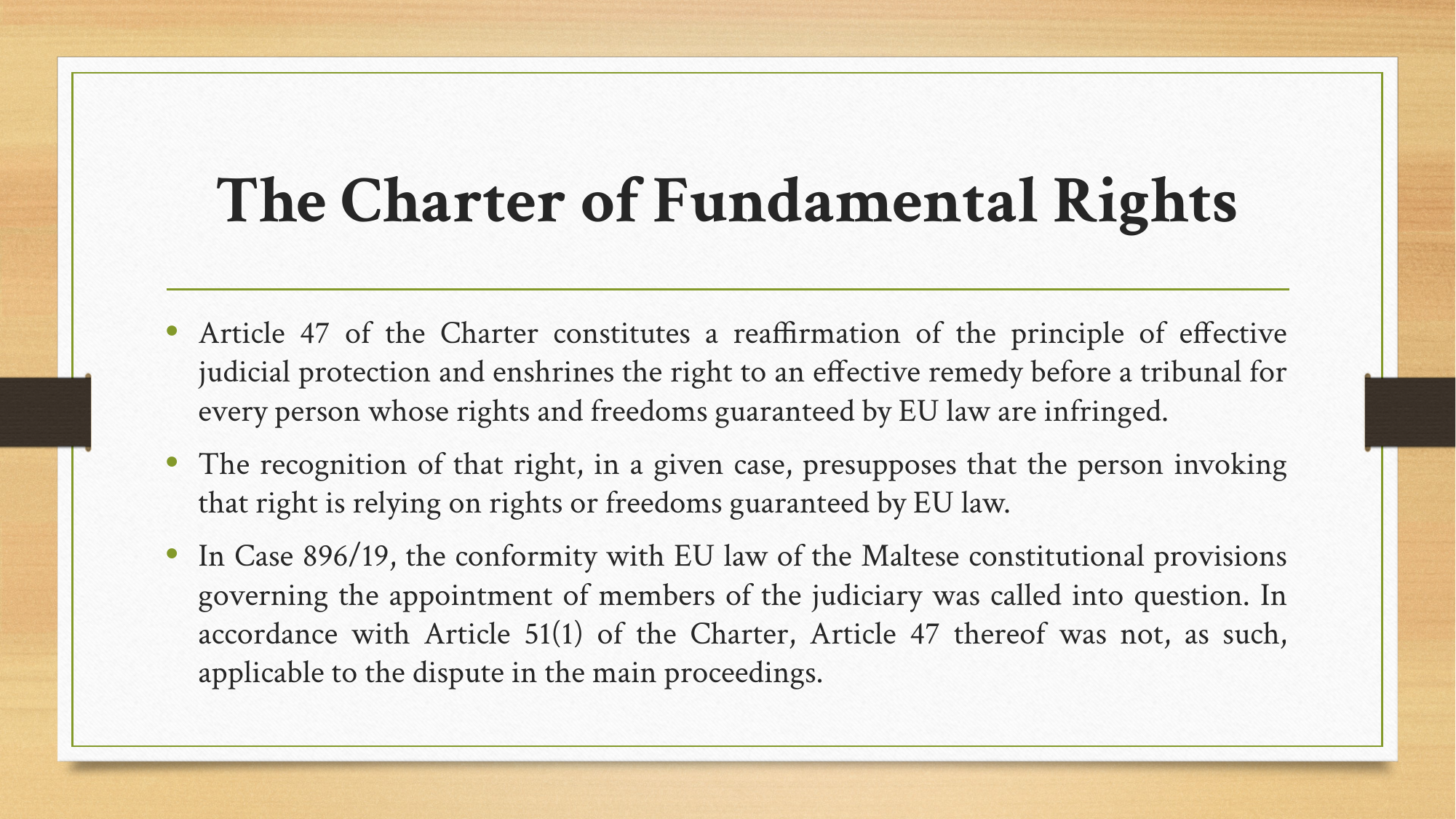

# The Charter of Fundamental Rights
Article 47 of the Charter constitutes a reaffirmation of the principle of effective judicial protection and enshrines the right to an effective remedy before a tribunal for every person whose rights and freedoms guaranteed by EU law are infringed.
The recognition of that right, in a given case, presupposes that the person invoking that right is relying on rights or freedoms guaranteed by EU law.
In Case 896/19, the conformity with EU law of the Maltese constitutional provisions governing the appointment of members of the judiciary was called into question. In accordance with Article 51(1) of the Charter, Article 47 thereof was not, as such, applicable to the dispute in the main proceedings.